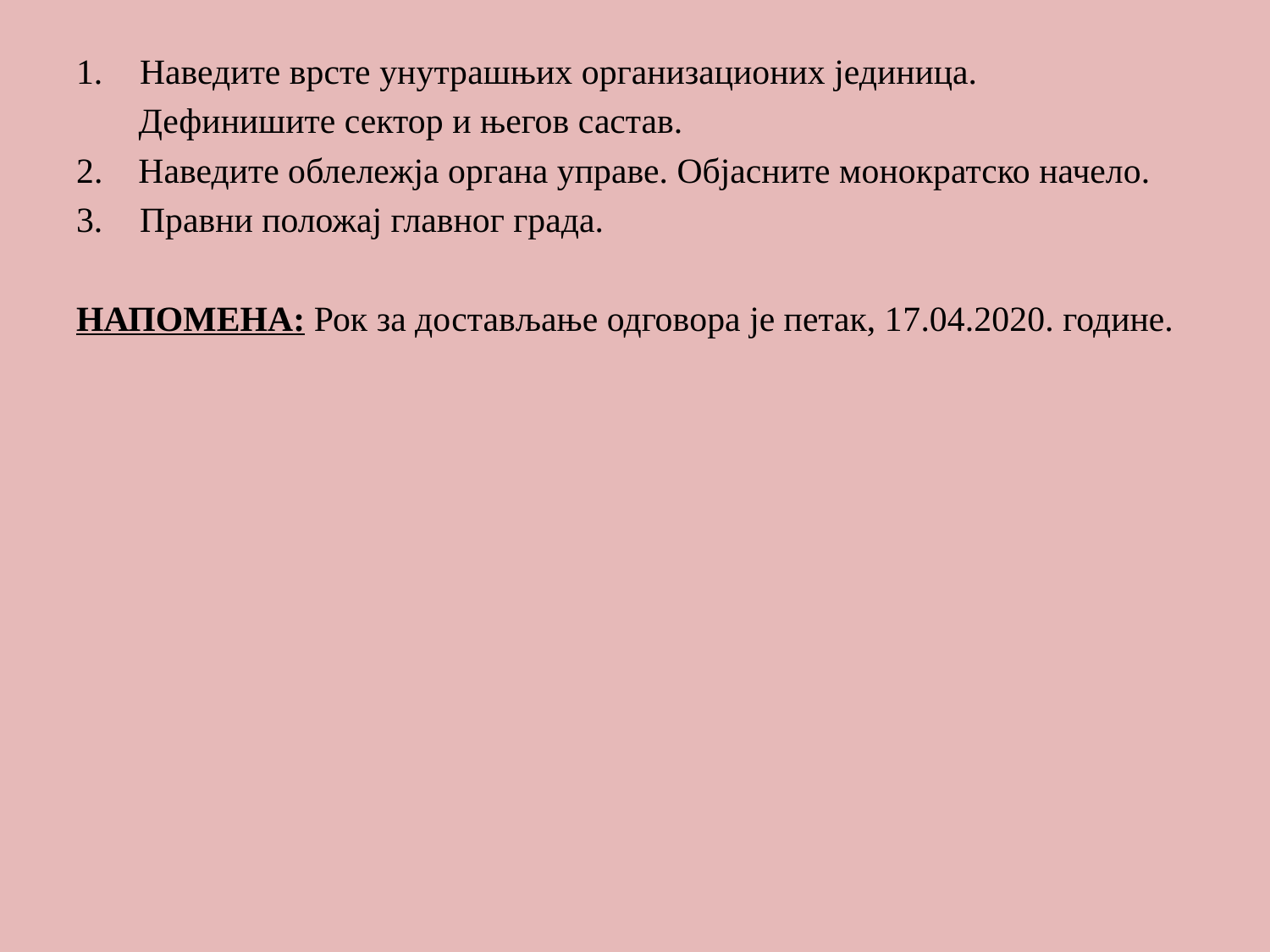

#
Наведите врсте унутрашњих организационих јединица.
       Дефинишите сектор и његов састав.
2.    Наведите облележја органа управе. Објасните монократско начело.
Правни положај главног града.

НАПОМЕНА: Рок за достављање одговора је петак, 17.04.2020. године.